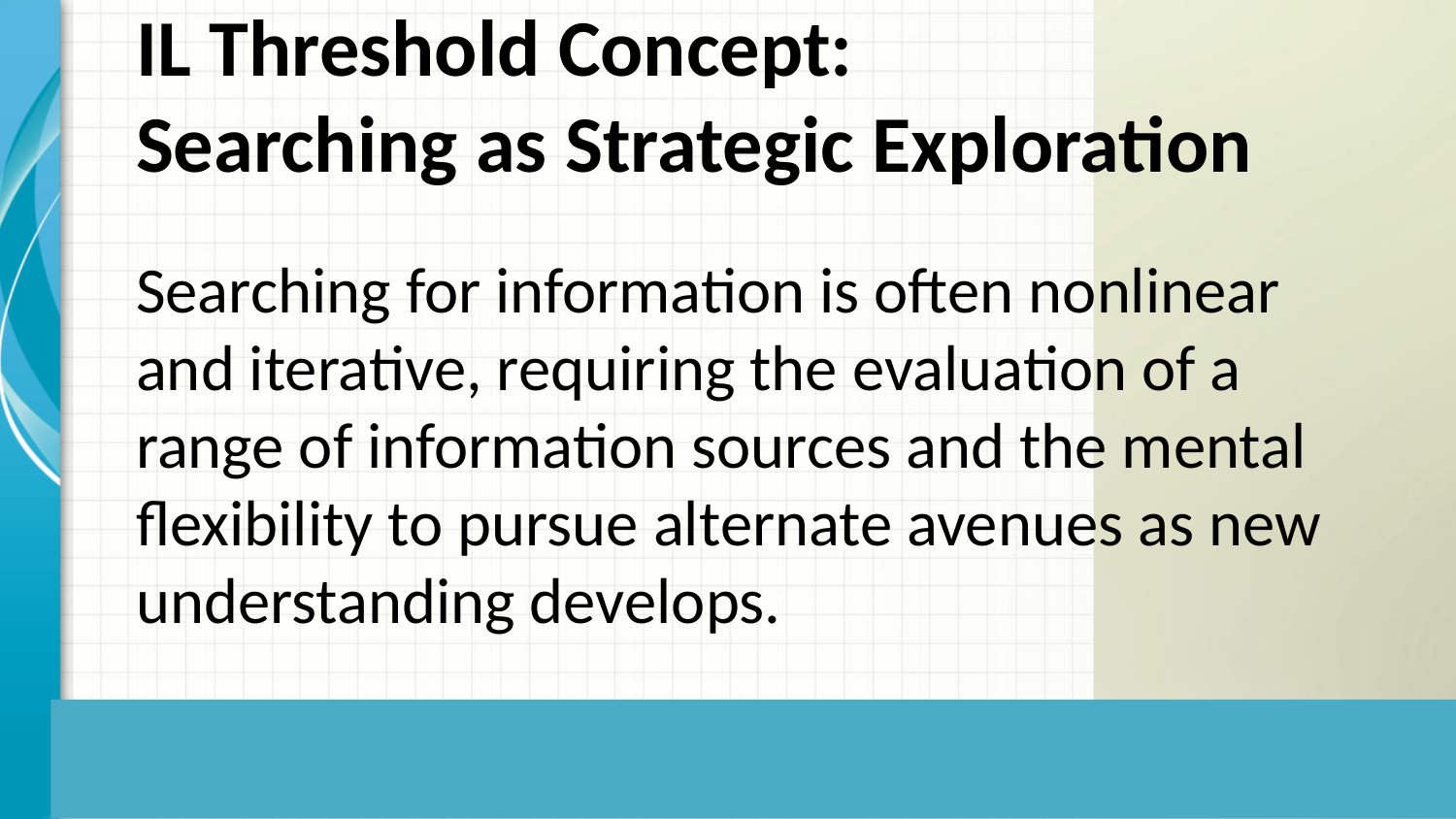

# IL Threshold Concept: Searching as Strategic Exploration
Searching for information is often nonlinear and iterative, requiring the evaluation of a range of information sources and the mental flexibility to pursue alternate avenues as new understanding develops.